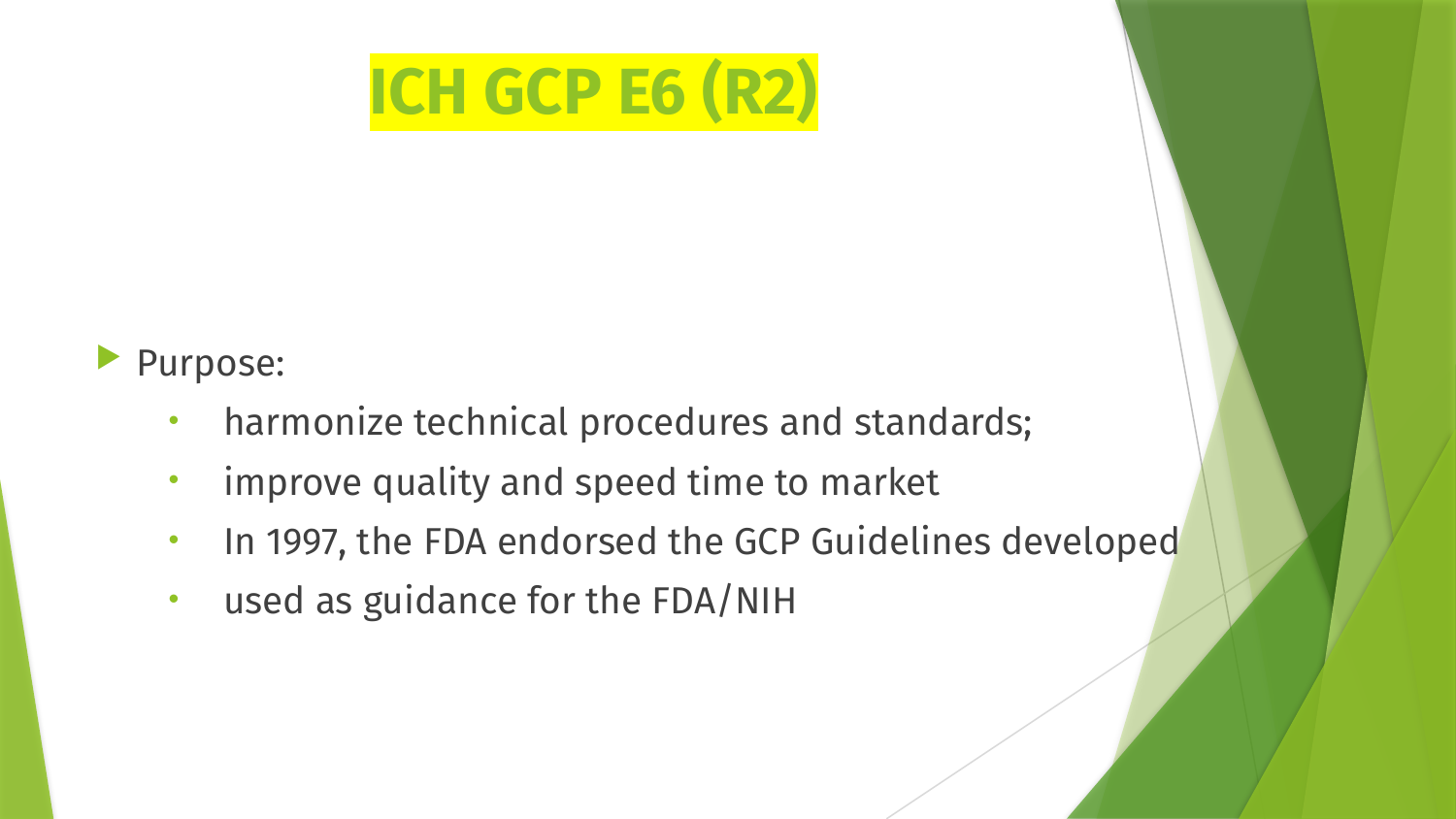

# ICH GCP E6 (R2)

Purpose:
harmonize technical procedures and standards;
improve quality and speed time to market
In 1997, the FDA endorsed the GCP Guidelines developed
used as guidance for the FDA/NIH